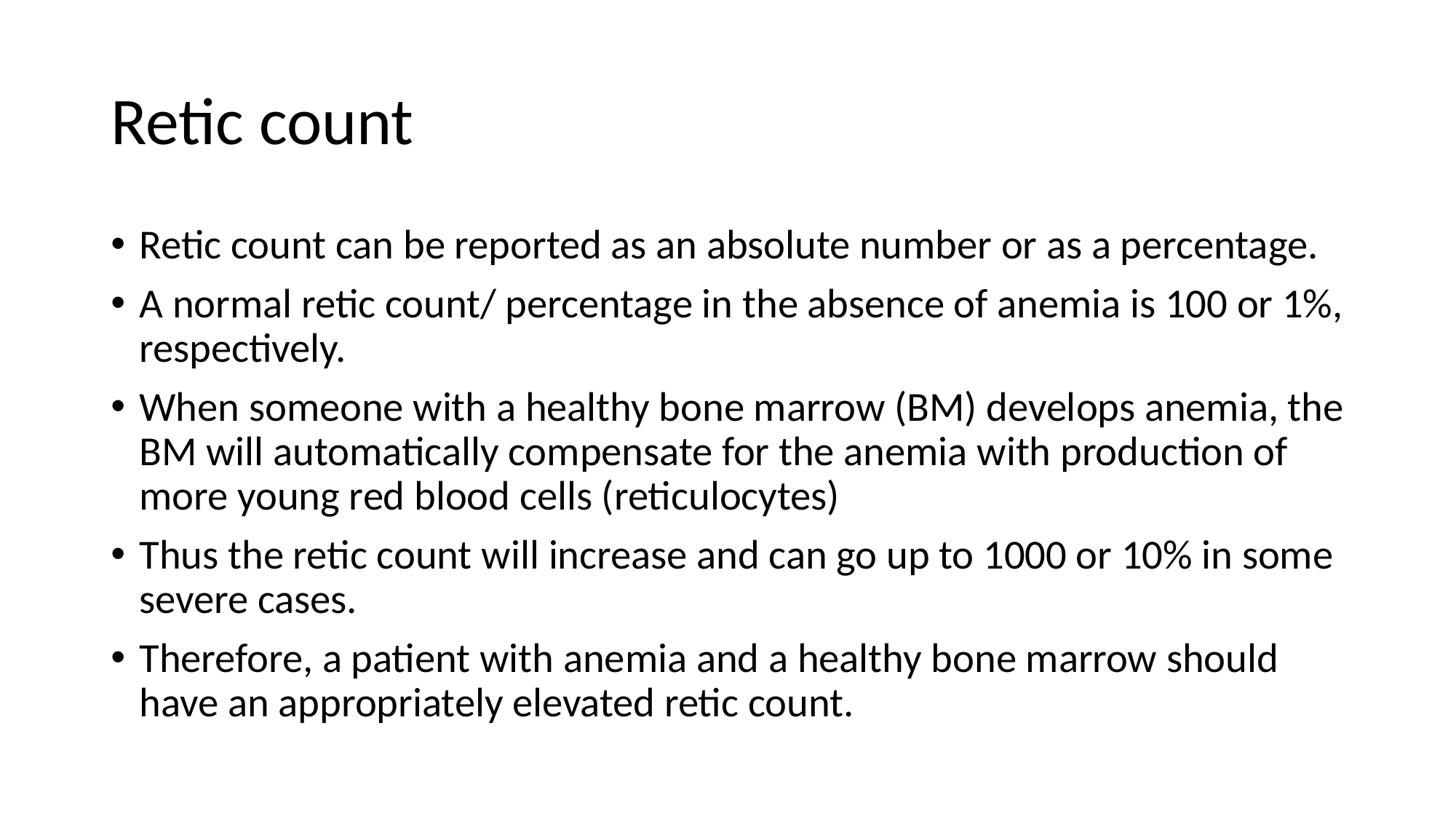

# Retic count
Retic count can be reported as an absolute number or as a percentage.
A normal retic count/ percentage in the absence of anemia is 100 or 1%, respectively.
When someone with a healthy bone marrow (BM) develops anemia, the BM will automatically compensate for the anemia with production of more young red blood cells (reticulocytes)
Thus the retic count will increase and can go up to 1000 or 10% in some severe cases.
Therefore, a patient with anemia and a healthy bone marrow should have an appropriately elevated retic count.